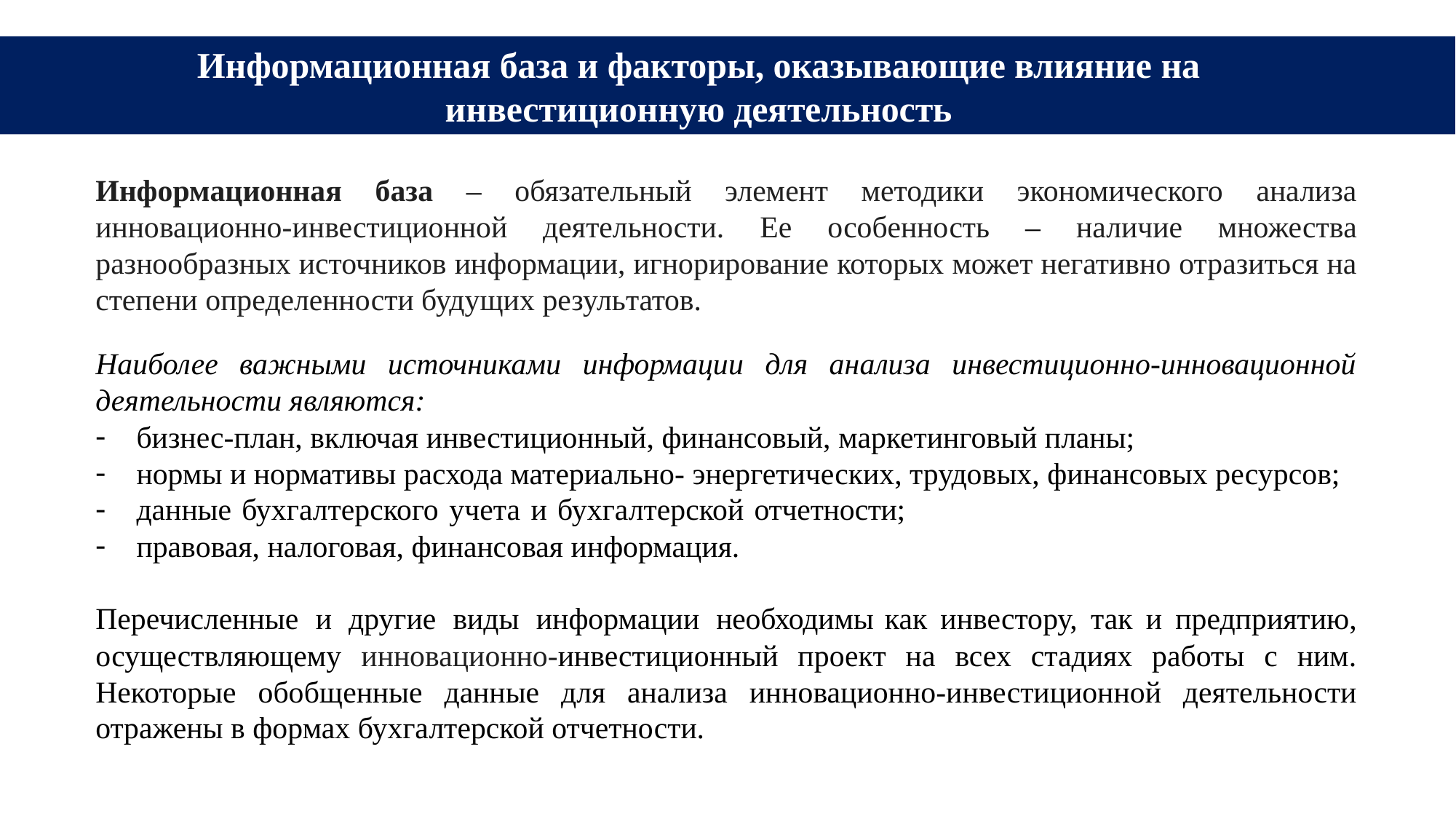

Информационная база и факторы, оказывающие влияние на инвестиционную деятельность
Информационная база – обязательный элемент методики экономического анализа инновационно-инвестиционной деятельности. Ее особенность – наличие множества разнообразных источников информации, игнорирование которых может негативно отразиться на степени определенности будущих результатов.
Наиболее важными источниками информации для анализа инвестиционно-инновационной деятельности являются:
бизнес-план, включая инвестиционный, финансовый, маркетинговый планы;
нормы и нормативы расхода материально- энергетических, трудовых, финансовых ресурсов;
данные бухгалтерского учета и бухгалтерской отчетности;
правовая, налоговая, финансовая информация.

Перечисленные и другие виды информации необходимы как инвестору, так и предприятию, осуществляющему инновационно-инвестиционный проект на всех стадиях работы с ним. Некоторые обобщенные данные для анализа инновационно-инвестиционной деятельности отражены в формах бухгалтерской отчетности.